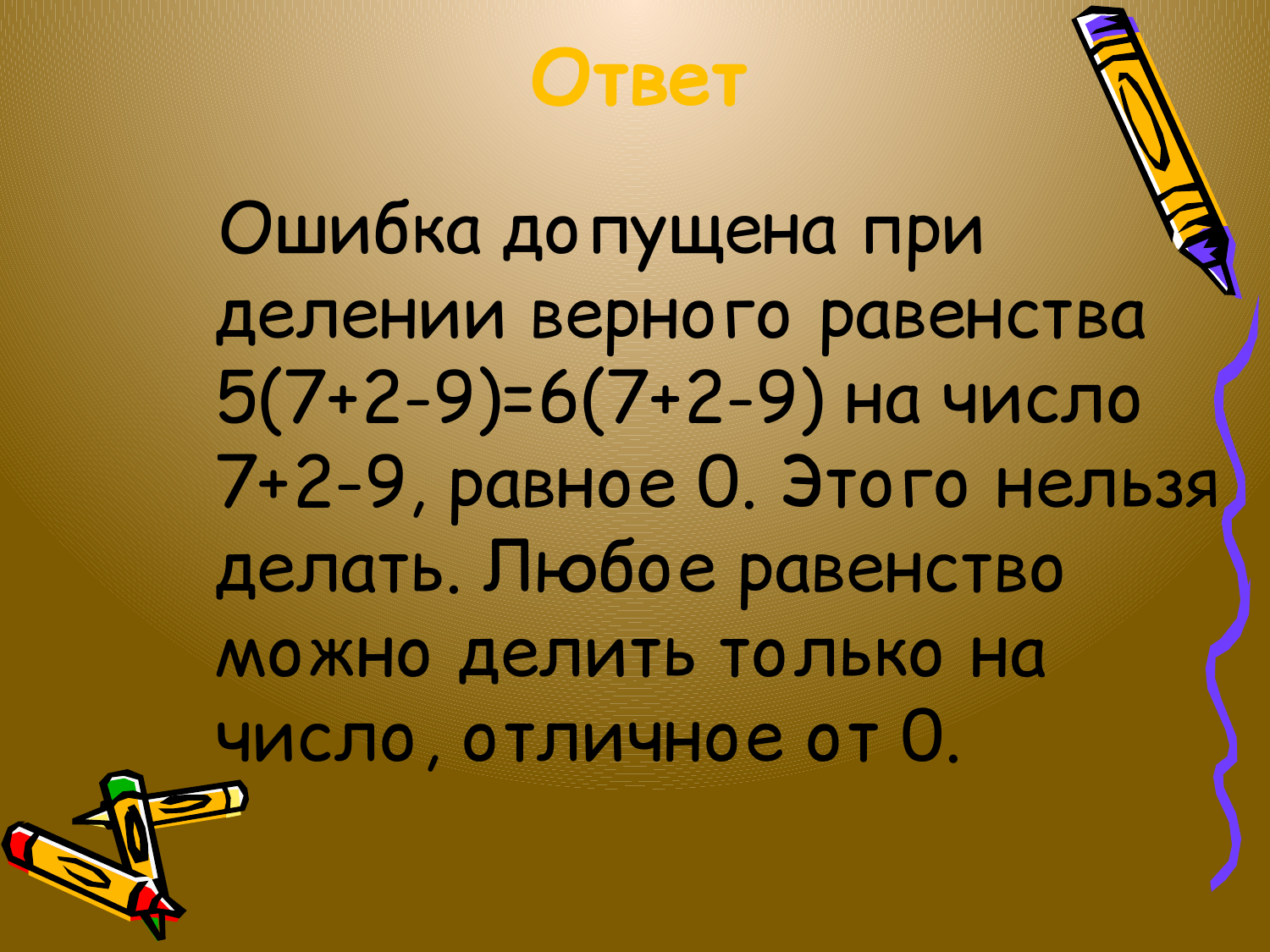

# Ответ
   Ошибка допущена при делении верного равенства 5(7+2-9)=6(7+2-9) на число 7+2-9, равное 0. Этого нельзя делать. Любое равенство можно делить только на число, отличное от 0.